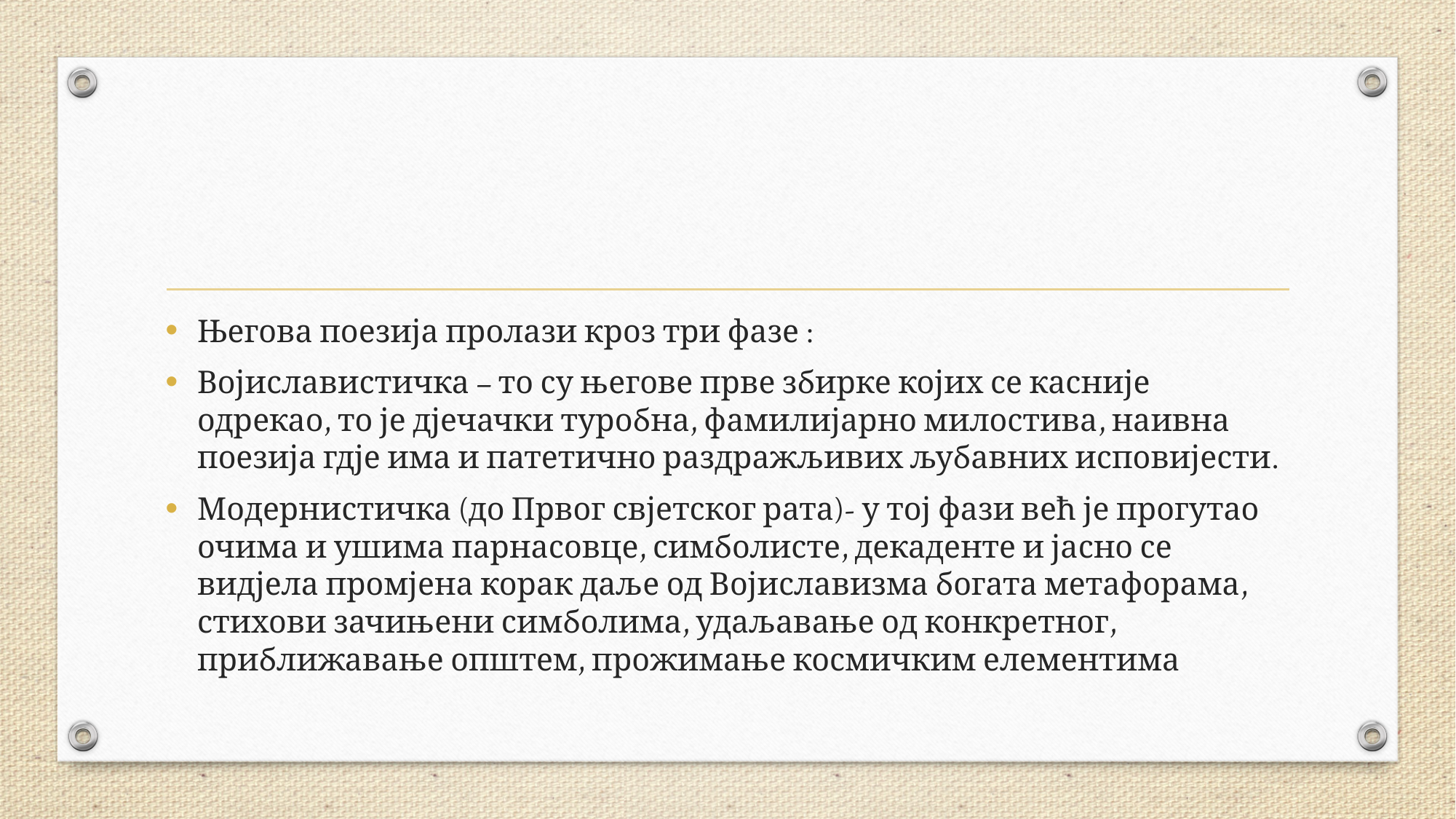

#
Његова поезија пролази кроз три фазе :
Војиславистичка – то су његове прве збирке којих се касније одрекао, то је дјечачки туробна, фамилијарно милостива, наивна поезија гдје има и патетично раздражљивих љубавних исповијести.
Модернистичка (до Првог свјетског рата)- у тој фази већ је прогутао очима и ушима парнасовце, симболисте, декаденте и јасно се видјела промјена корак даље од Војиславизма богата метафорама, стихови зачињени симболима, удаљавање од конкретног, приближавање општем, прожимање космичким елементима